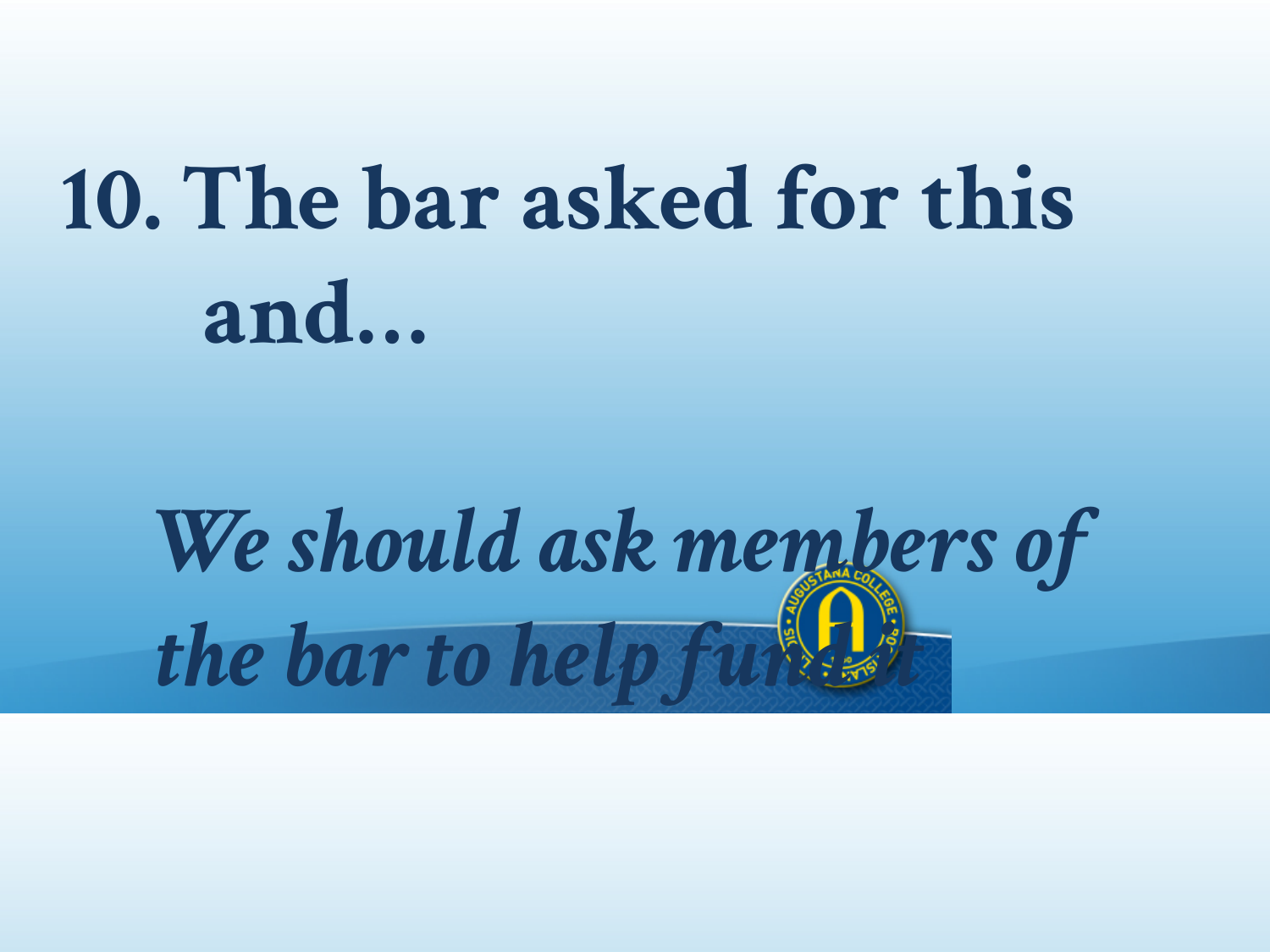

10. The bar asked for this and…

	We should ask members of the bar to help fund it